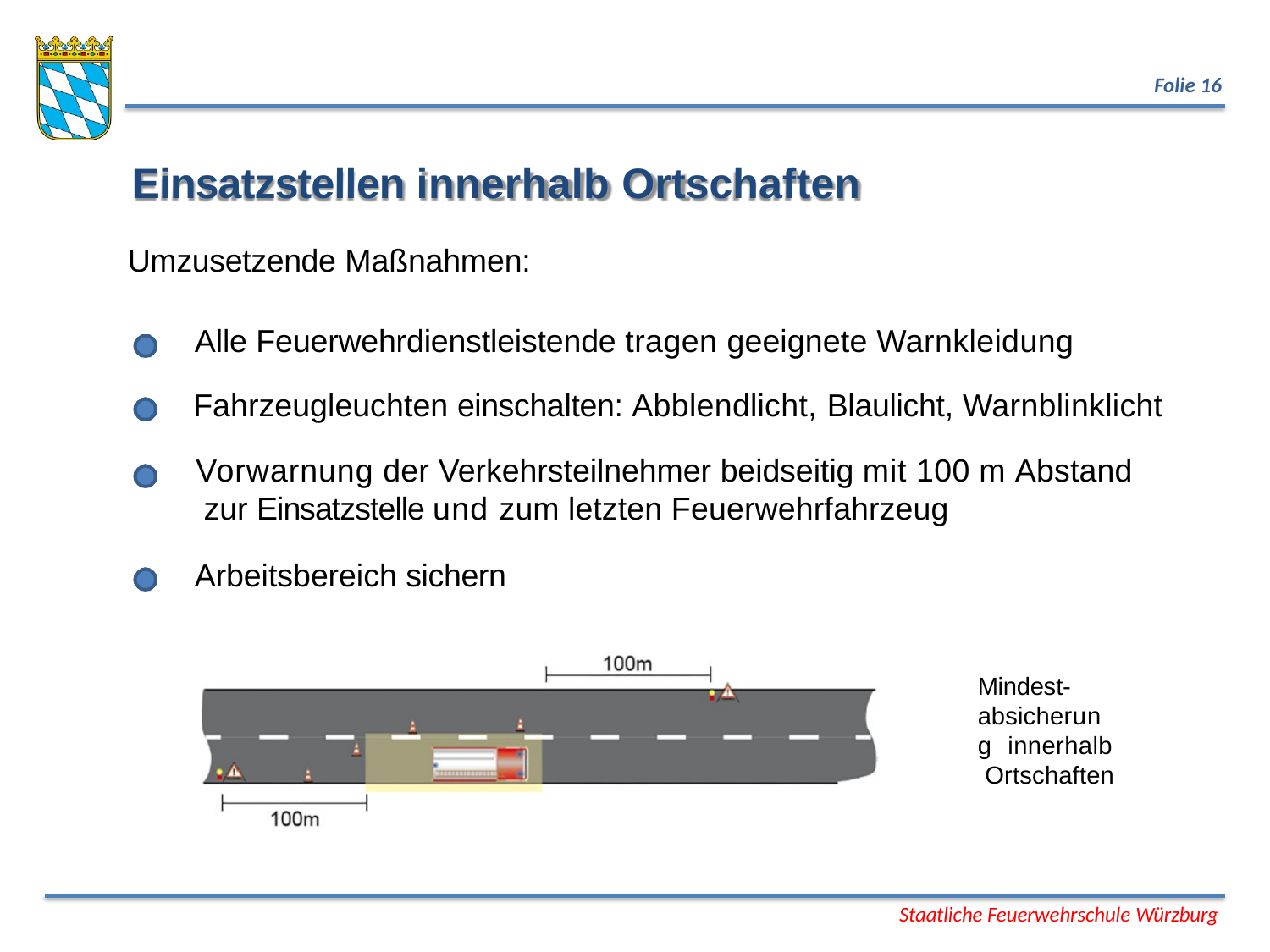

Folie 16

# Einsatzstellen innerhalb Ortschaften
Umzusetzende Maßnahmen:
Alle Feuerwehrdienstleistende tragen geeignete Warnkleidung  Fahrzeugleuchten einschalten: Abblendlicht, Blaulicht, Warnblinklicht
Vorwarnung der Verkehrsteilnehmer beidseitig mit 100 m Abstand  zur Einsatzstelle und zum letzten Feuerwehrfahrzeug
Arbeitsbereich sichern

Mindest-  absicherung  innerhalb  Ortschaften

Staatliche Feuerwehrschule Würzburg